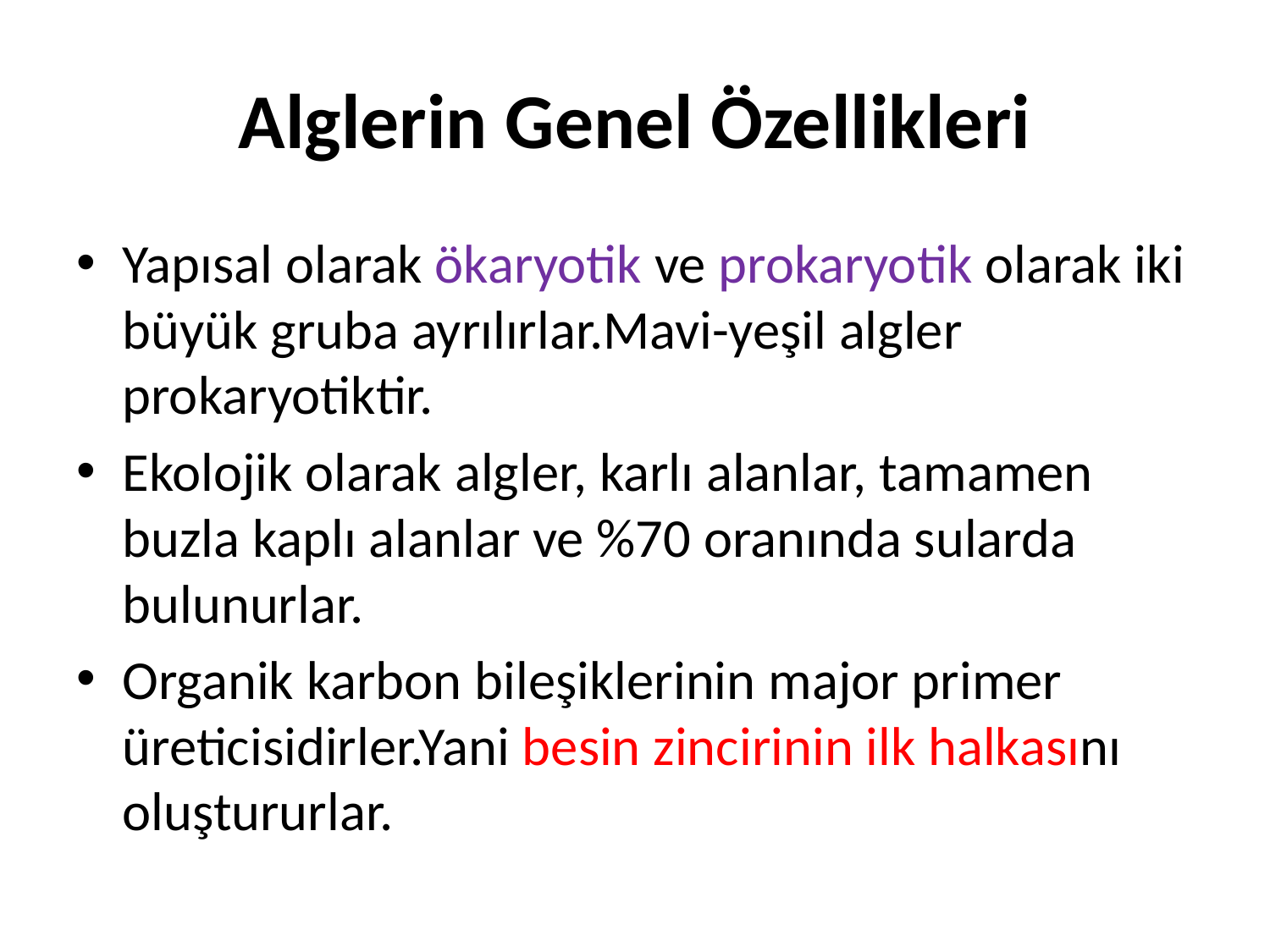

# Alglerin Genel Özellikleri
Yapısal olarak ökaryotik ve prokaryotik olarak iki büyük gruba ayrılırlar.Mavi-yeşil algler prokaryotiktir.
Ekolojik olarak algler, karlı alanlar, tamamen buzla kaplı alanlar ve %70 oranında sularda bulunurlar.
Organik karbon bileşiklerinin major primer üreticisidirler.Yani besin zincirinin ilk halkasını oluştururlar.